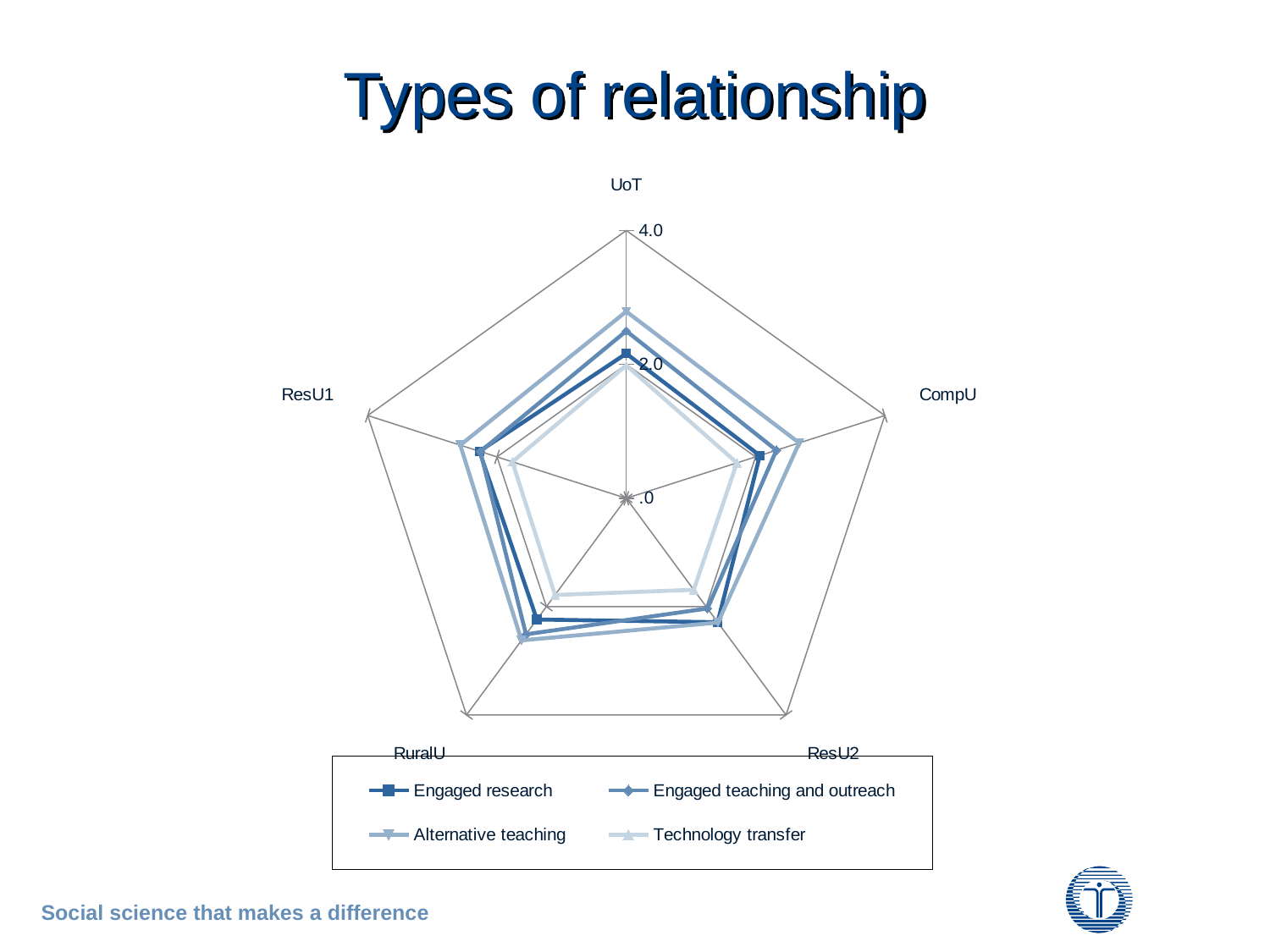

# Types of relationship

### Chart

| Category | Engaged research  | Engaged teaching and outreach | Alternative teaching | Technology transfer  |
|---|---|---|---|---|
| UoT | 2.161516034985423 | 2.499125364431487 | 2.7898445092322643 | 1.9846938775510203 |
| CompU | 2.0665441176470596 | 2.322916666666666 | 2.6755514705882355 | 1.7123161764705883 |
| ResU2 | 2.2879854368932038 | 2.0340614886731387 | 2.2940938511326863 | 1.6893203883495145 |
| RuralU | 2.2373333333333334 | 2.5111111111111115 | 2.6233333333333335 | 1.785 |
| ResU1 | 2.2717081850533813 | 2.2577105575326217 | 2.5681818181818183 | 1.7630486358244366 |